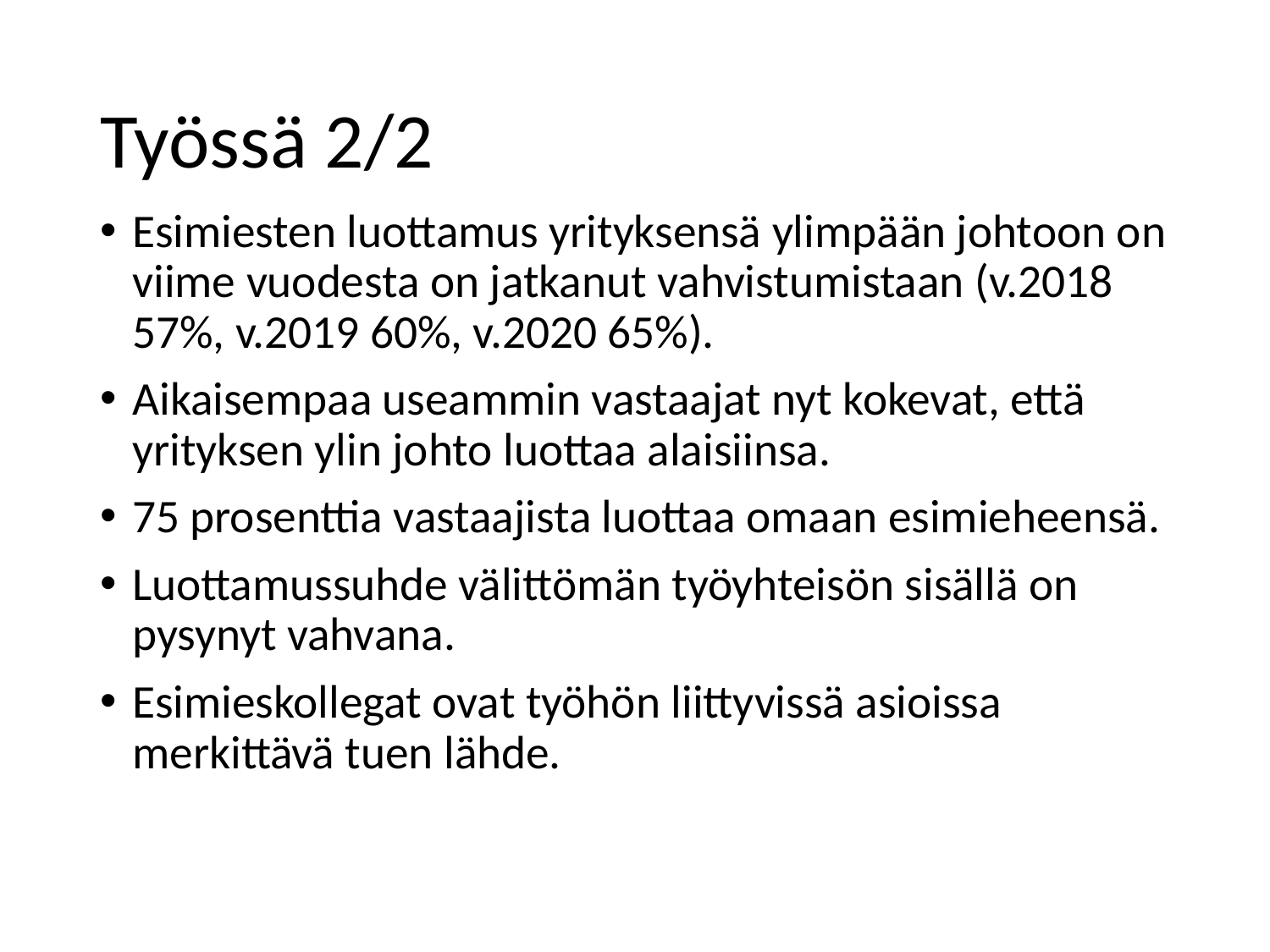

# Työssä 2/2
Esimiesten luottamus yrityksensä ylimpään johtoon on viime vuodesta on jatkanut vahvistumistaan (v.2018 57%, v.2019 60%, v.2020 65%).
Aikaisempaa useammin vastaajat nyt kokevat, että yrityksen ylin johto luottaa alaisiinsa.
75 prosenttia vastaajista luottaa omaan esimieheensä.
Luottamussuhde välittömän työyhteisön sisällä on pysynyt vahvana.
Esimieskollegat ovat työhön liittyvissä asioissa merkittävä tuen lähde.